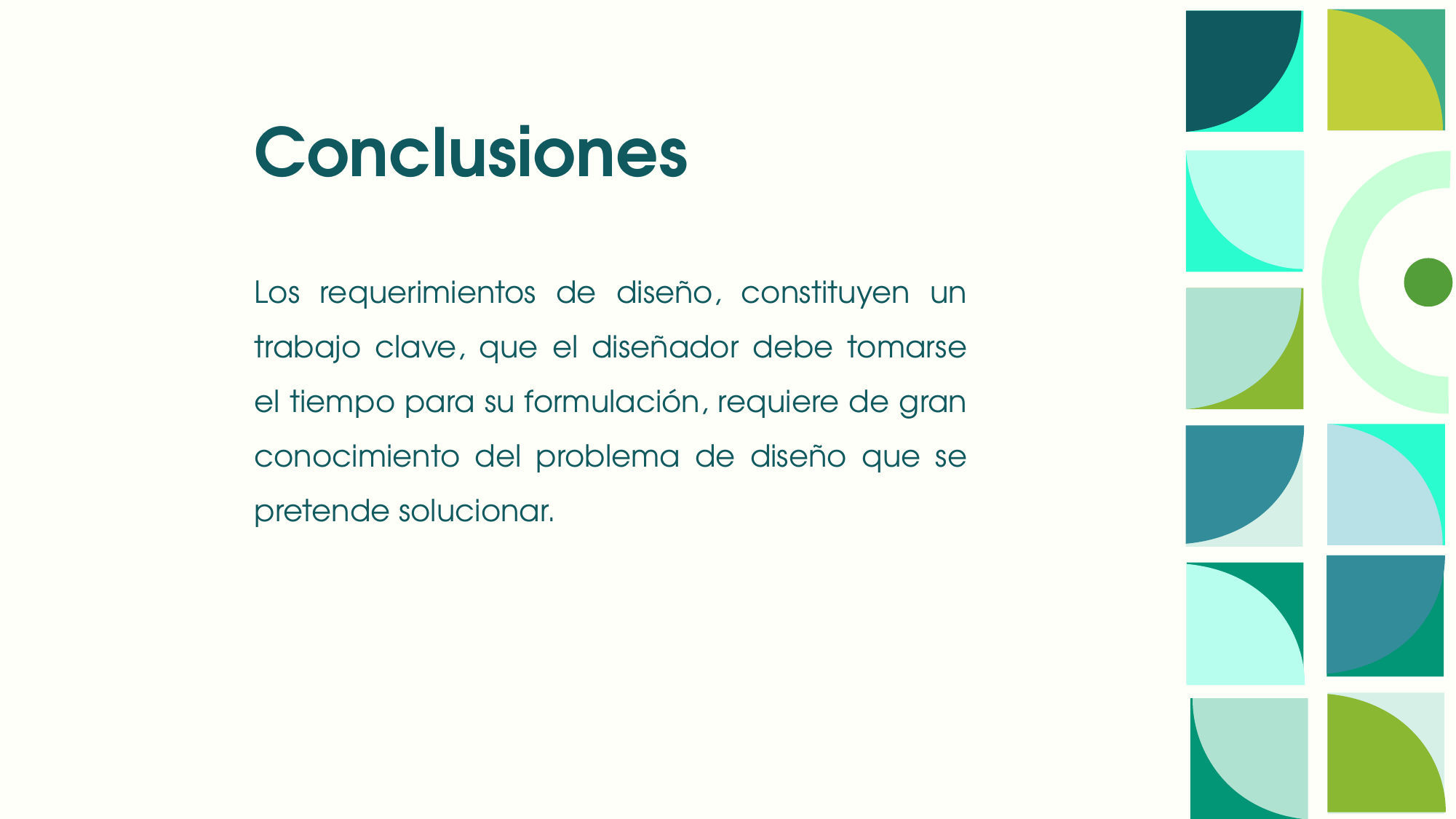

Conclusiones

Los requerimientos de diseño, constituyen un trabajo clave, que el diseñador debe tomarse el tiempo para su formulación, requiere de gran conocimiento del problema de diseño que se pretende solucionar.